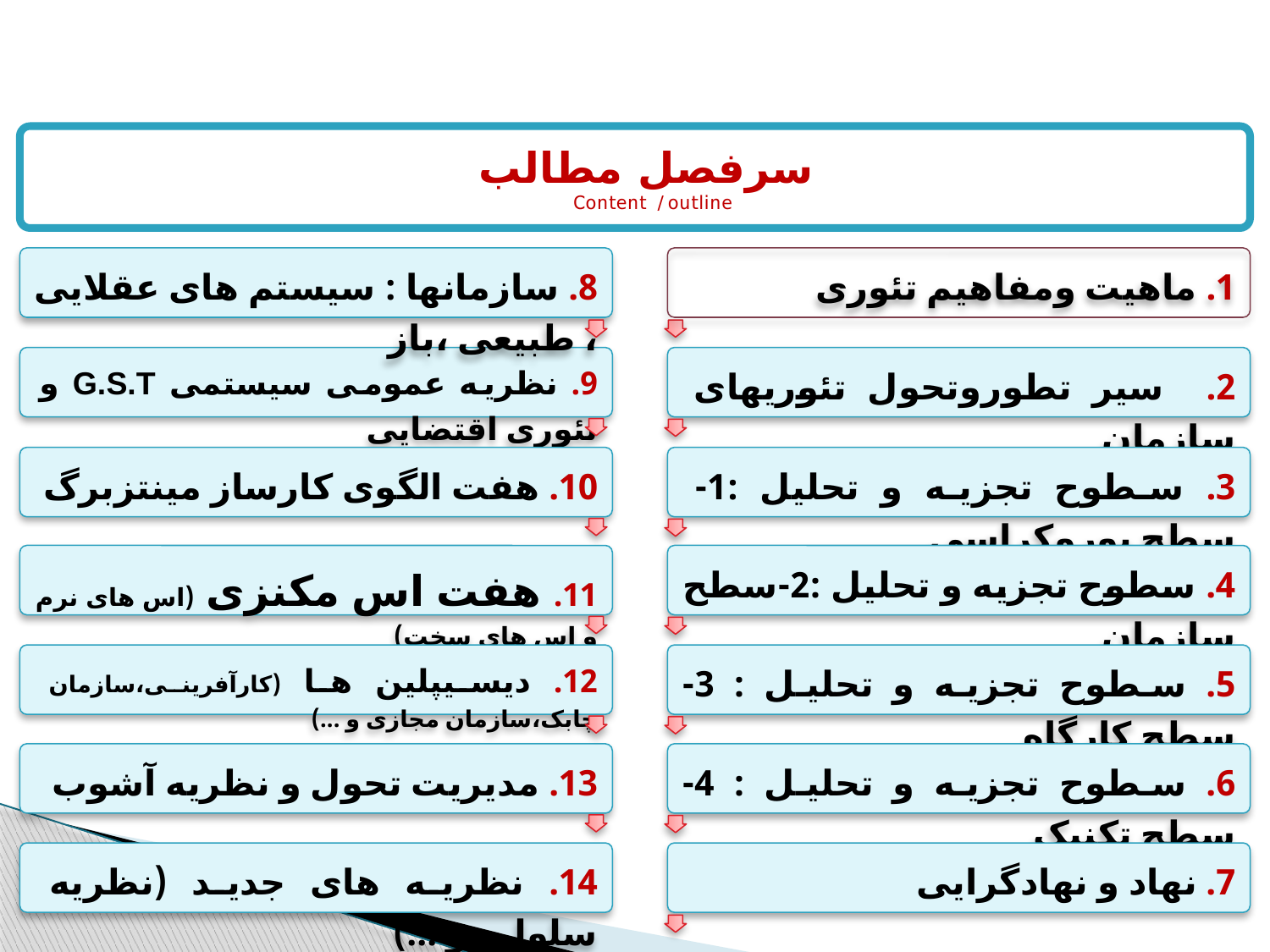

سرفصل مطالب
Content  /outline
8. سازمانها : سیستم های عقلایی ، طبیعی ،باز
1. ماهیت ومفاهیم تئوری

9. نظریه عمومی سیستمی G.S.T و تئوری اقتضایی
2.  سیر تطوروتحول تئوریهای سازمان

10. هفت الگوی کارساز مینتزبرگ
3. سطوح تجزیه و تحلیل :1- سطح بوروکراسی

11. هفت اس مکنزی (اس های نرم و اس های سخت)

4. سطوح تجزیه و تحلیل :2-سطح سازمان

12. دیسیپلین ها (کارآفرینی،سازمان چابک،سازمان مجازی و ...)
5. سطوح تجزیه و تحلیل : 3-سطح کارگاه

13. مدیریت تحول و نظریه آشوب
6. سطوح تجزیه و تحلیل : 4-سطح تکنیک

14. نظریه های جدید (نظریه سلولی و ...)
7. نهاد و نهادگرایی